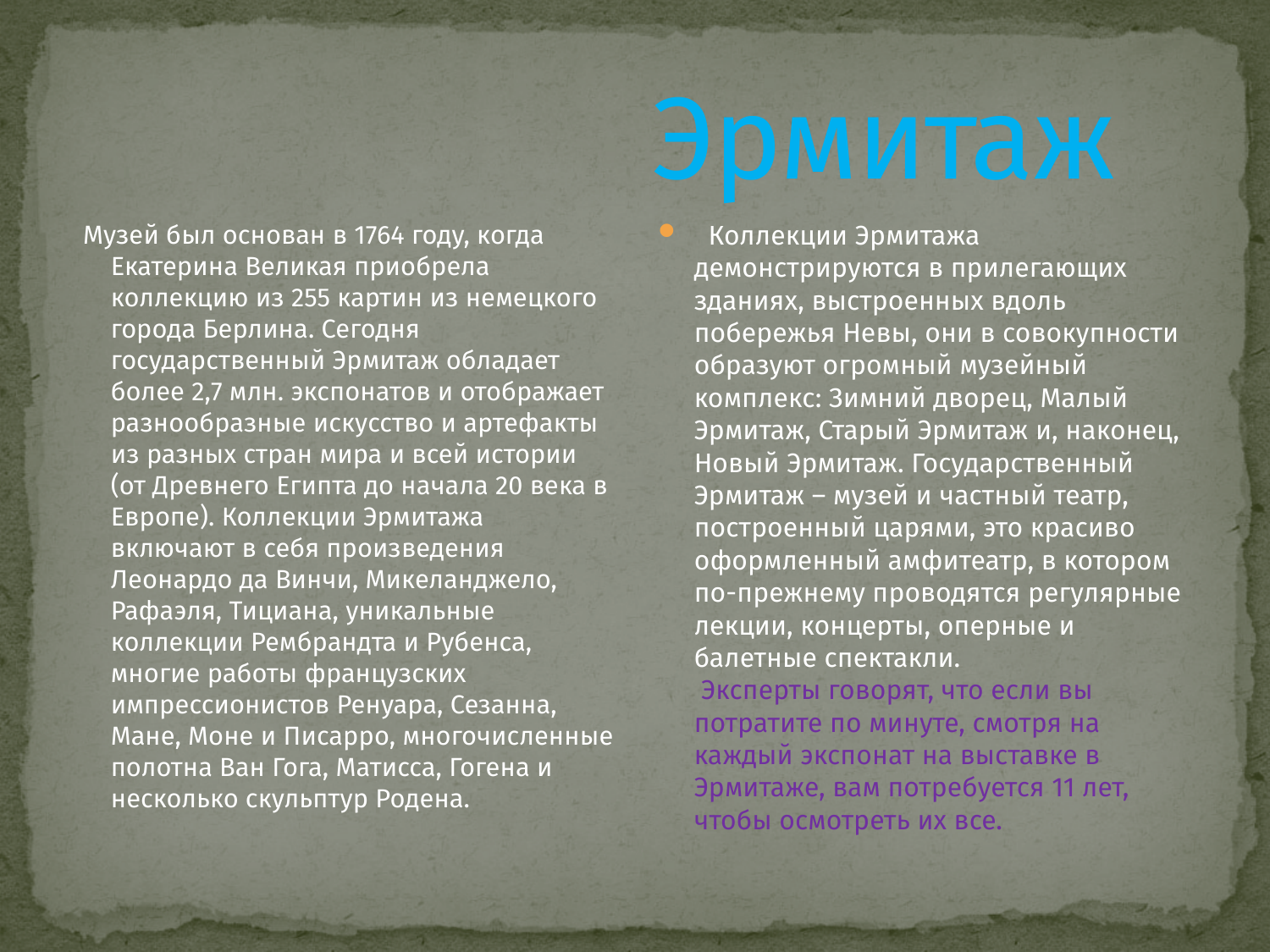

# Эрмитаж
 Музей был основан в 1764 году, когда Екатерина Великая приобрела коллекцию из 255 картин из немецкого города Берлина. Сегодня государственный Эрмитаж обладает более 2,7 млн. экспонатов и отображает разнообразные искусство и артефакты из разных стран мира и всей истории (от Древнего Египта до начала 20 века в Европе). Коллекции Эрмитажа включают в себя произведения Леонардо да Винчи, Микеланджело, Рафаэля, Тициана, уникальные коллекции Рембрандта и Рубенса, многие работы французских импрессионистов Ренуара, Сезанна, Мане, Моне и Писарро, многочисленные полотна Ван Гога, Матисса, Гогена и несколько скульптур Родена.
  Коллекции Эрмитажа демонстрируются в прилегающих зданиях, выстроенных вдоль побережья Невы, они в совокупности образуют огромный музейный комплекс: Зимний дворец, Малый Эрмитаж, Старый Эрмитаж и, наконец, Новый Эрмитаж. Государственный Эрмитаж – музей и частный театр, построенный царями, это красиво оформленный амфитеатр, в котором по-прежнему проводятся регулярные лекции, концерты, оперные и балетные спектакли. 
 Эксперты говорят, что если вы потратите по минуте, смотря на каждый экспонат на выставке в Эрмитаже, вам потребуется 11 лет, чтобы осмотреть их все.